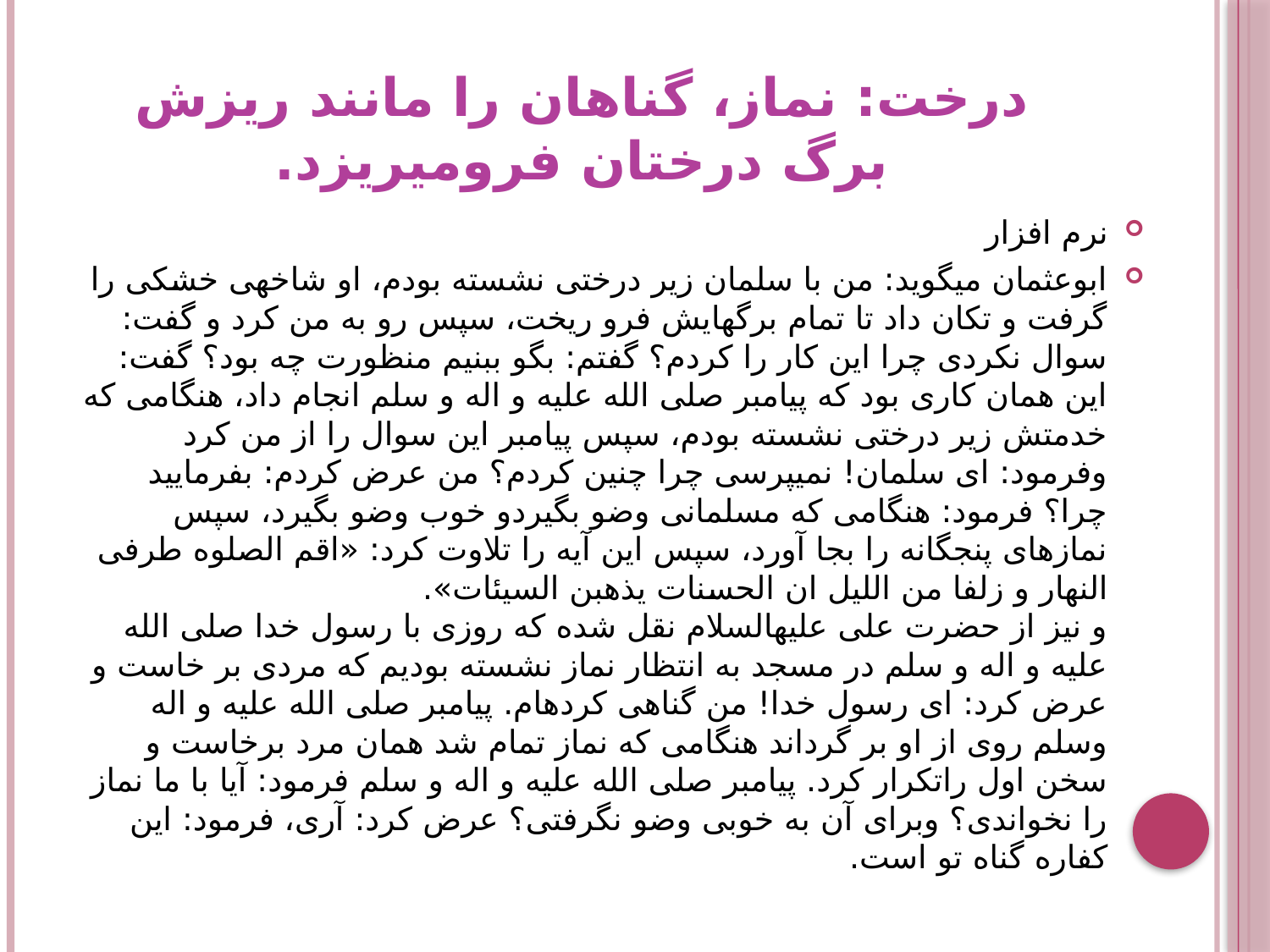

# درخت: نماز، گناهان را مانند ریزش برگ درختان فرومی‏ریزد.
نرم افزار
ابوعثمان می‏گوید: من با سلمان زیر درختی نشسته بودم، او شاخه‏ی خشکی را گرفت و تکان داد تا تمام برگهایش فرو ریخت، سپس رو به من کرد و گفت: سوال نکردی چرا این کار را کردم؟ گفتم: بگو ببنیم منظورت چه بود؟ گفت: این همان کاری بود که پیامبر صلی الله علیه و اله و سلم انجام داد، هنگامی که خدمتش زیر درختی نشسته بودم، سپس پیامبر این سوال را از من کرد وفرمود: ای سلمان! نمی‏پرسی چرا چنین کردم؟ من عرض کردم: بفرمایید چرا؟ فرمود: هنگامی که مسلمانی وضو بگیردو خوب وضو بگیرد، سپس نمازهای پنجگانه را بجا آورد، سپس این آیه را تلاوت کرد: «اقم الصلوه طرفی النهار و زلفا من اللیل ان الحسنات یذهبن السیئات».
و نیز از حضرت علی علیه‏السلام نقل شده که روزی با رسول خدا صلی الله علیه و اله و سلم در مسجد به انتظار نماز نشسته بودیم که مردی بر خاست و عرض کرد: ای رسول خدا! من گناهی کرده‏ام. پیامبر صلی الله علیه و اله وسلم روی از او بر گرداند هنگامی که نماز تمام شد همان مرد برخاست و سخن اول راتکرار کرد. پیامبر صلی الله علیه و اله و سلم فرمود: آیا با ما نماز را نخواندی؟ وبرای آن به خوبی وضو نگرفتی؟ عرض کرد: آری، فرمود: این کفاره گناه تو است.